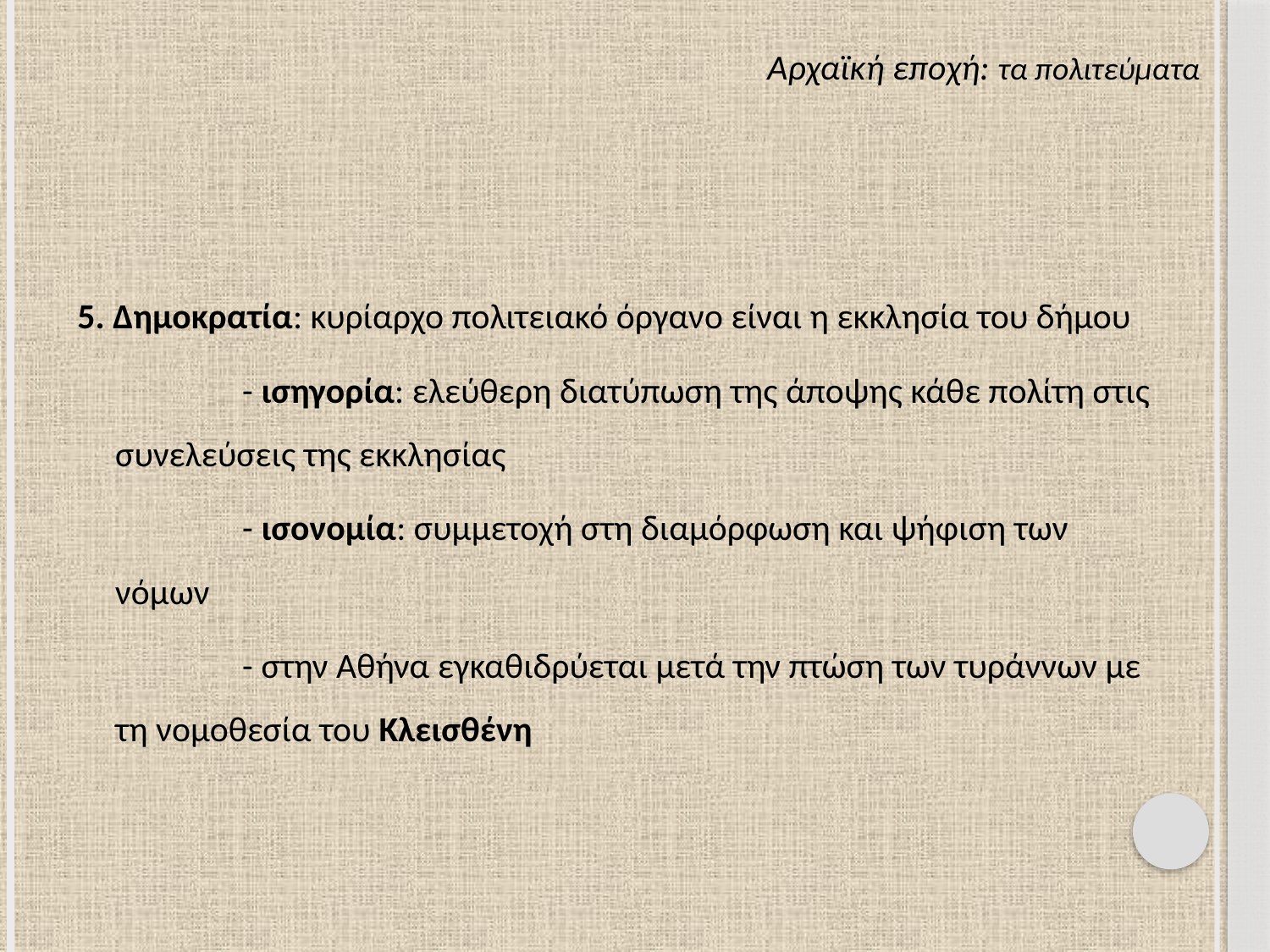

Αρχαϊκή εποχή: τα πολιτεύματα
5. Δημοκρατία: κυρίαρχο πολιτειακό όργανο είναι η εκκλησία του δήμου
		- ισηγορία: ελεύθερη διατύπωση της άποψης κάθε πολίτη στις συνελεύσεις της εκκλησίας
		- ισονομία: συμμετοχή στη διαμόρφωση και ψήφιση των νόμων
		- στην Αθήνα εγκαθιδρύεται μετά την πτώση των τυράννων με τη νομοθεσία του Κλεισθένη